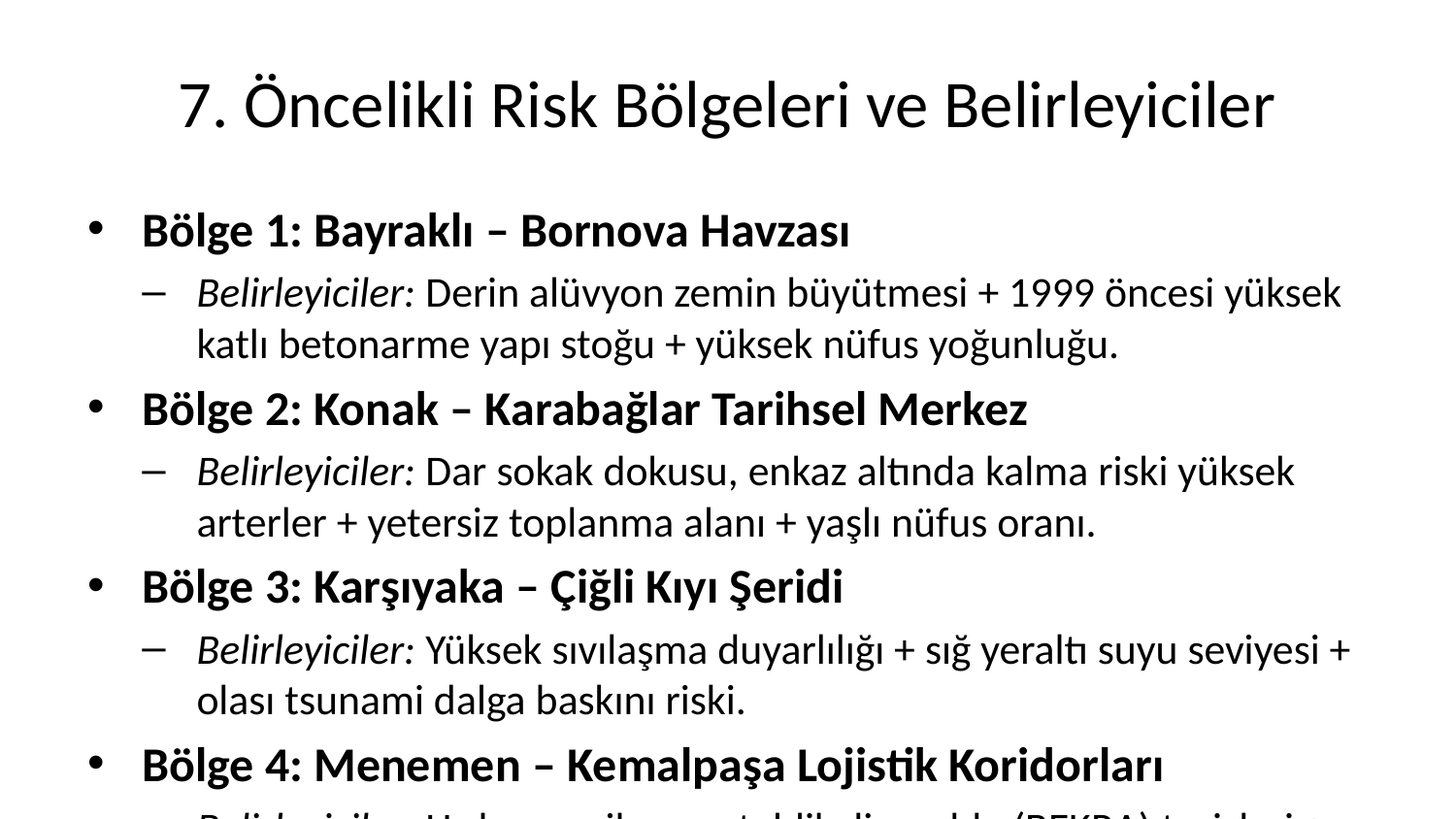

# 7. Öncelikli Risk Bölgeleri ve Belirleyiciler
Bölge 1: Bayraklı – Bornova Havzası
Belirleyiciler: Derin alüvyon zemin büyütmesi + 1999 öncesi yüksek katlı betonarme yapı stoğu + yüksek nüfus yoğunluğu.
Bölge 2: Konak – Karabağlar Tarihsel Merkez
Belirleyiciler: Dar sokak dokusu, enkaz altında kalma riski yüksek arterler + yetersiz toplanma alanı + yaşlı nüfus oranı.
Bölge 3: Karşıyaka – Çiğli Kıyı Şeridi
Belirleyiciler: Yüksek sıvılaşma duyarlılığı + sığ yeraltı suyu seviyesi + olası tsunami dalga baskını riski.
Bölge 4: Menemen – Kemalpaşa Lojistik Koridorları
Belirleyiciler: Hızlı sanayileşme, tehlikeli madde (BEKRA) tesisleri + kentsel ağ kopma hassasiyeti.